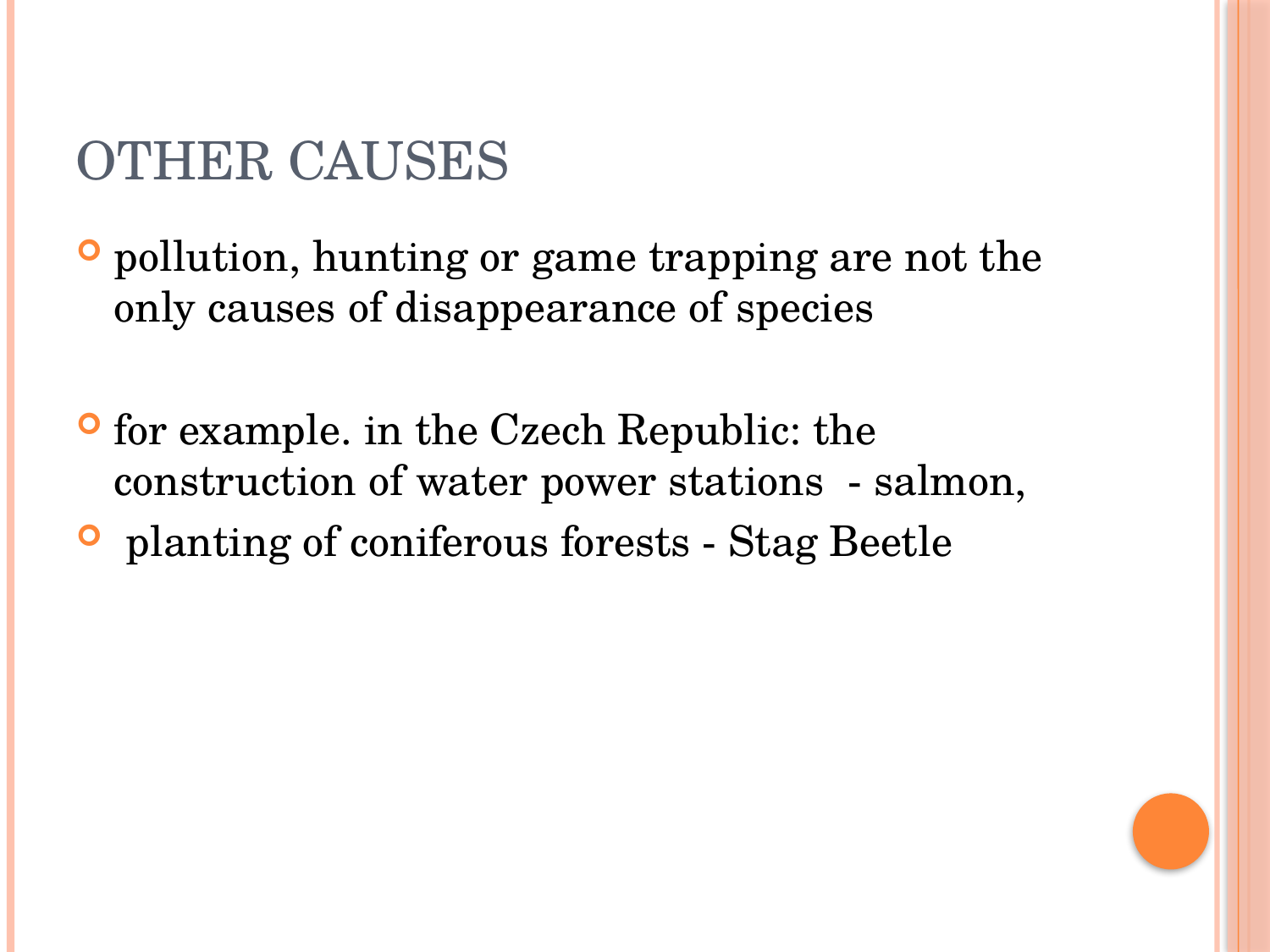

# other causes
pollution, hunting or game trapping are not the only causes of disappearance of species

for example. in the Czech Republic: the construction of water power stations  - salmon,
 planting of coniferous forests - Stag Beetle